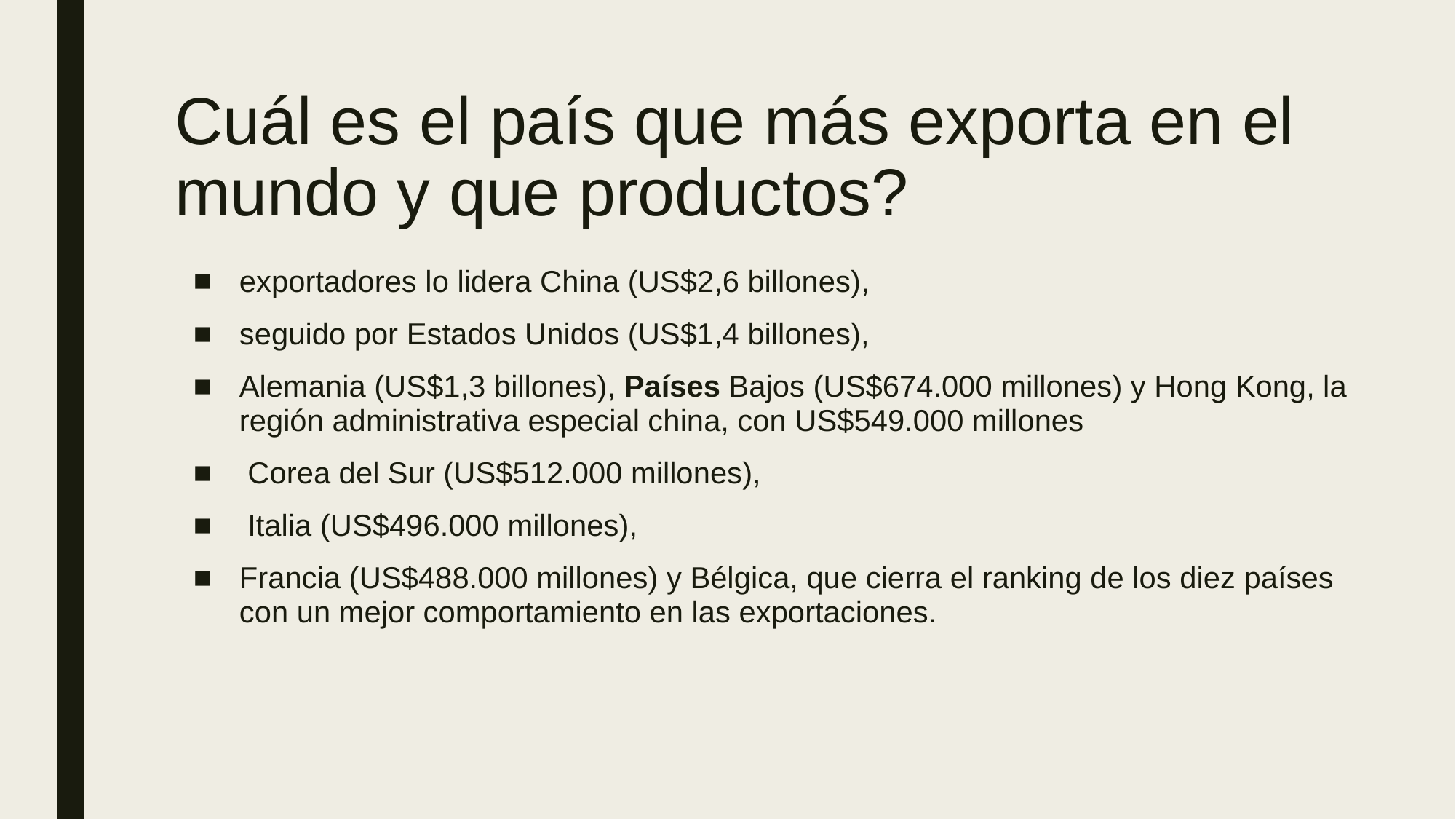

# Cuál es el país que más exporta en el mundo y que productos?
exportadores lo lidera China (US$2,6 billones),
seguido por Estados Unidos (US$1,4 billones),
Alemania (US$1,3 billones), Países Bajos (US$674.000 millones) y Hong Kong, la región administrativa especial china, con US$549.000 millones
 Corea del Sur (US$512.000 millones),
 Italia (US$496.000 millones),
Francia (US$488.000 millones) y Bélgica, que cierra el ranking de los diez países con un mejor comportamiento en las exportaciones.